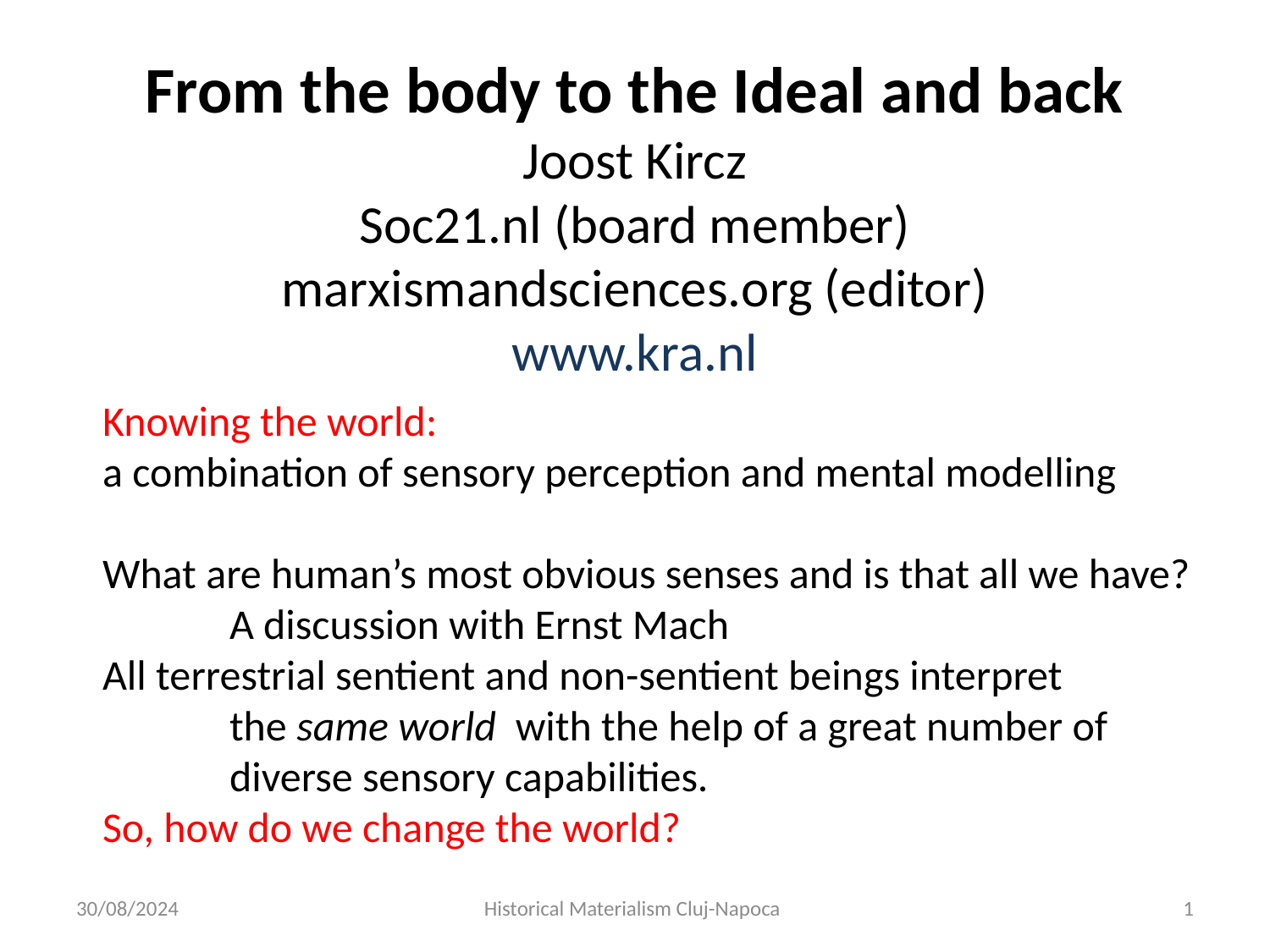

# From the body to the Ideal and back Joost Kircz Soc21.nl (board member) marxismandsciences.org (editor) www.kra.nl
Knowing the world:
a combination of sensory perception and mental modelling

What are human’s most obvious senses and is that all we have?
	A discussion with Ernst Mach
All terrestrial sentient and non-sentient beings interpret
	the same world  with the help of a great number of
	diverse sensory capabilities.
So, how do we change the world?
30/08/2024
Historical Materialism Cluj-Napoca
1